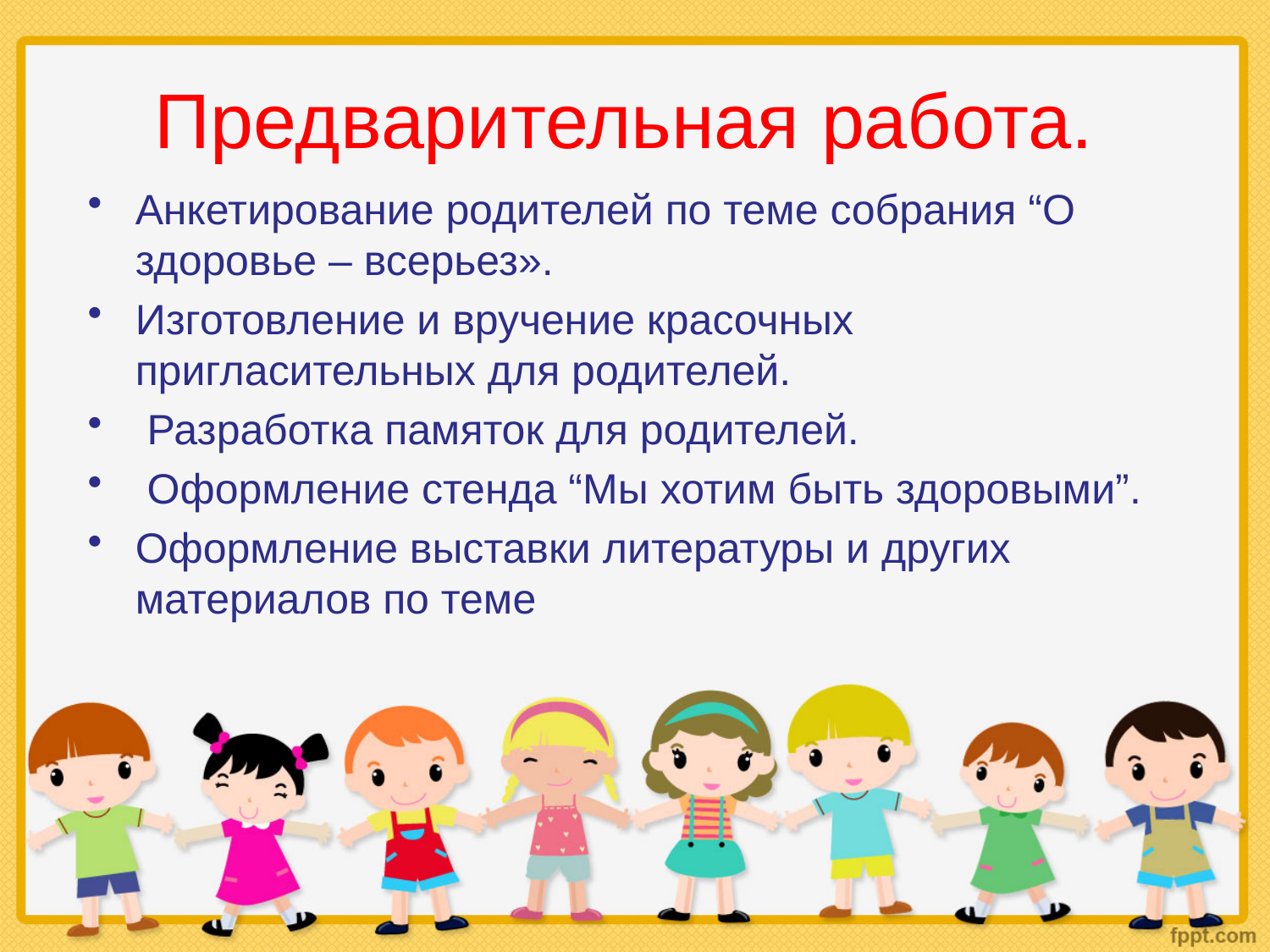

# Предварительная работа.
Анкетирование родителей по теме собрания “О здоровье – всерьез».
Изготовление и вручение красочных пригласительных для родителей.
 Разработка памяток для родителей.
 Оформление стенда “Мы хотим быть здоровыми”.
Оформление выставки литературы и других материалов по теме